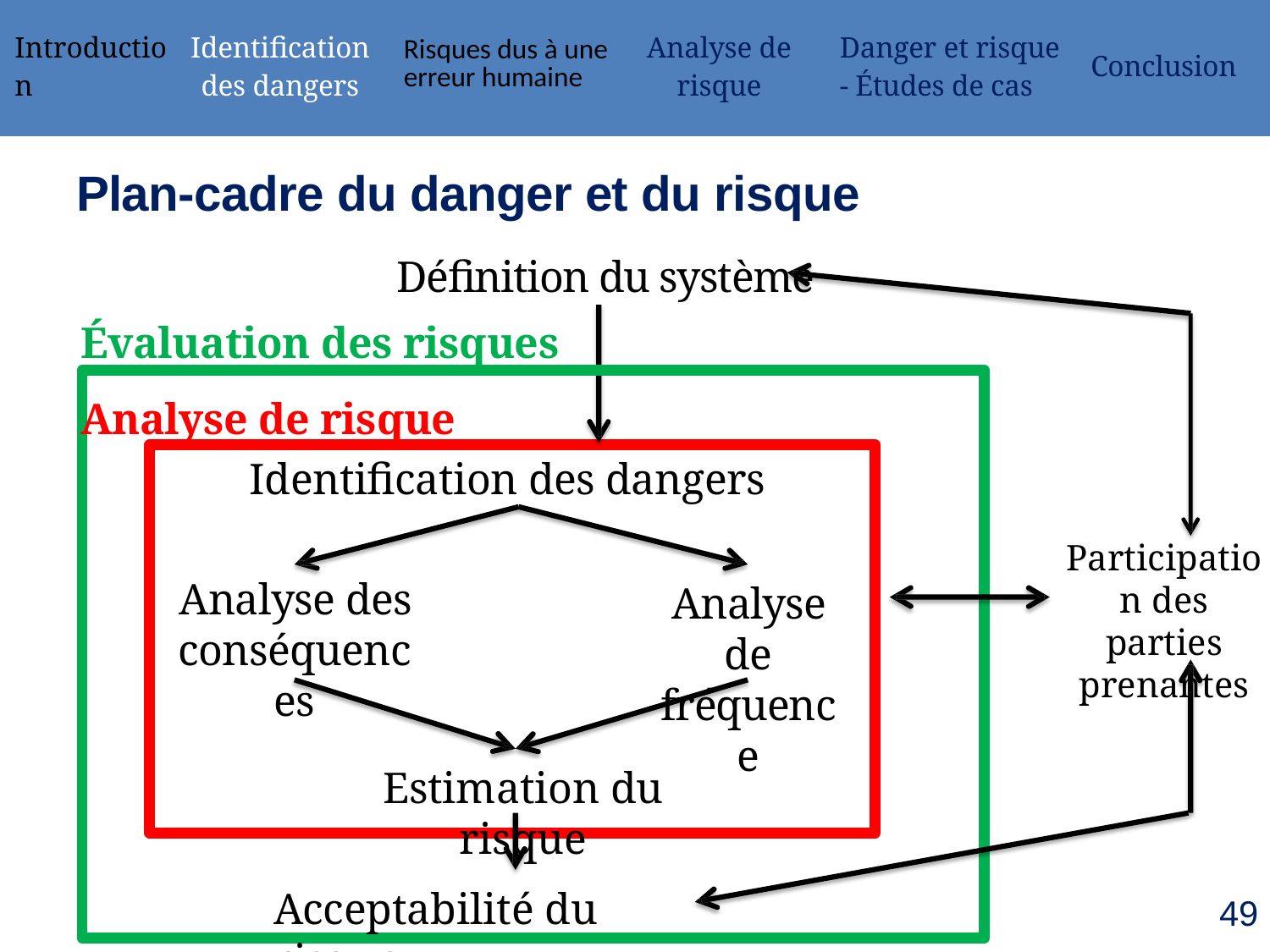

| Introduction | Identification des dangers | Risques dus à une erreur humaine | Analyse de risque | Danger et risque - Études de cas | Conclusion |
| --- | --- | --- | --- | --- | --- |
# Plan-cadre du danger et du risque

Définition du système
Évaluation des risques
Analyse de risque
Identification des dangers

Participation des parties prenantes

Analyse des conséquences
Analyse de fréquence

Estimation du risque

Acceptabilité du risque
49